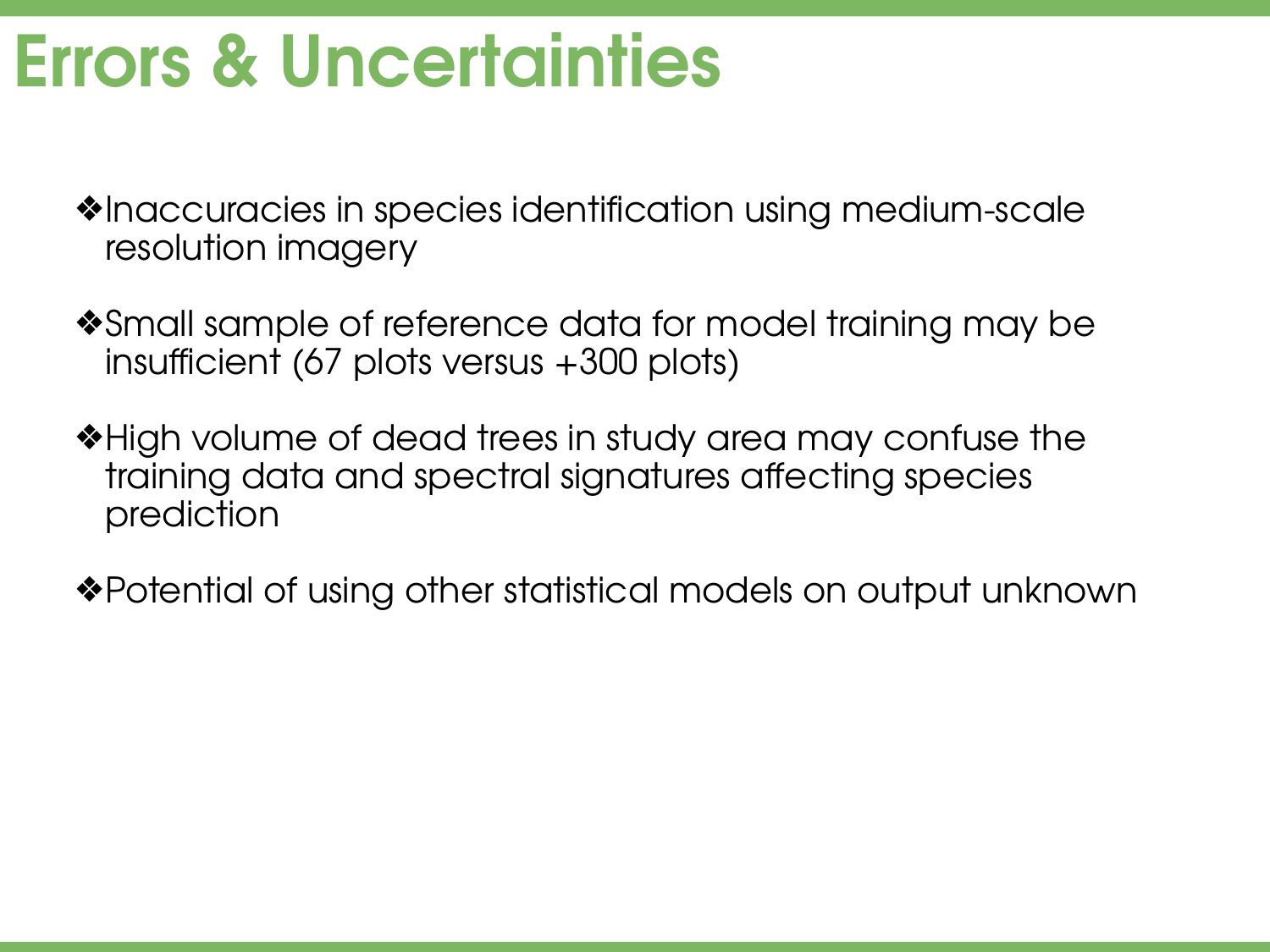

Errors & Uncertainties
Inaccuracies in species identification using medium-scale resolution imagery

Small sample of reference data for model training may be insufficient (67 plots versus +300 plots)

High volume of dead trees in study area may confuse the training data and spectral signatures affecting species prediction

Potential of using other statistical models on output unknown